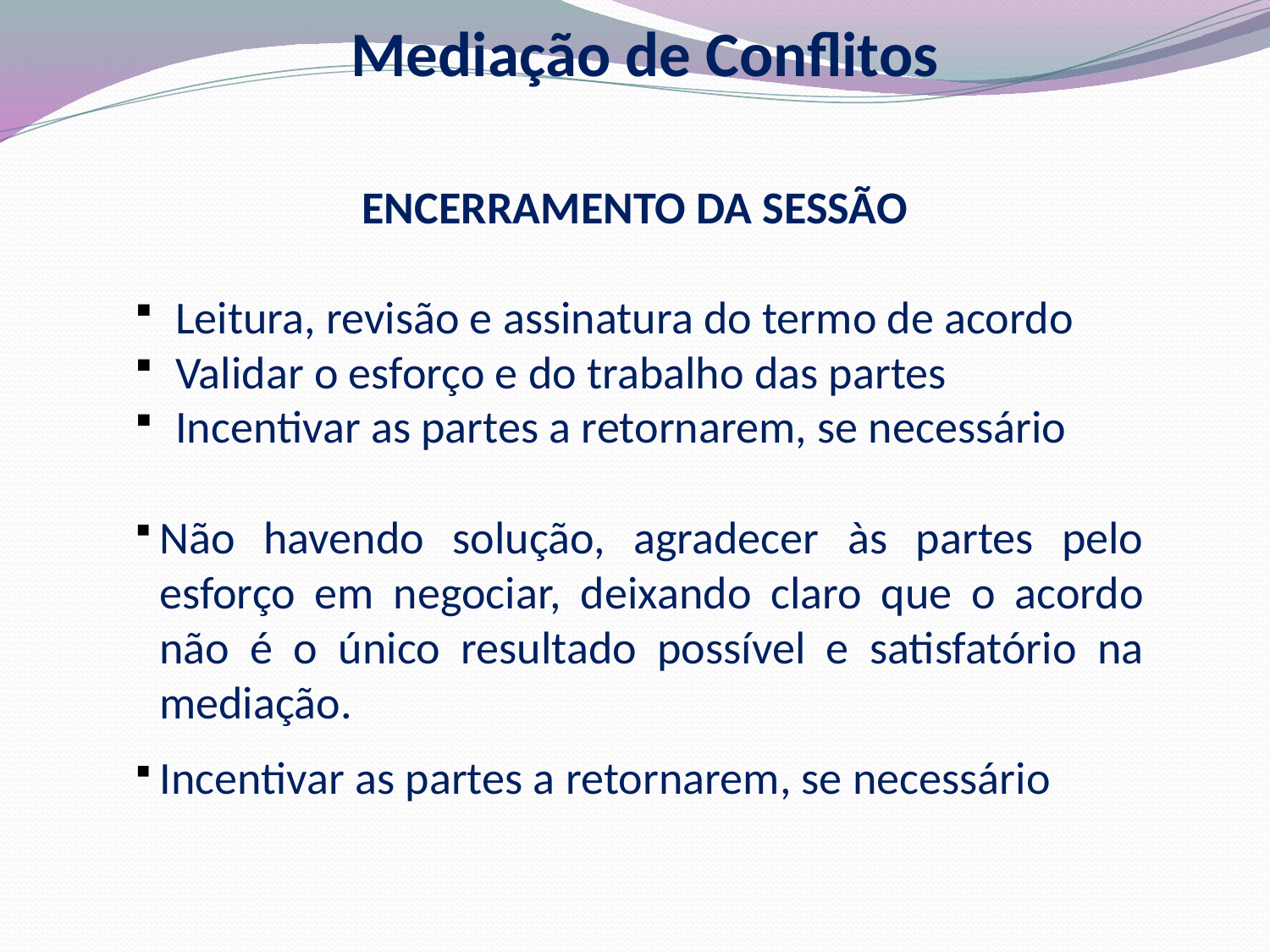

Mediação de Conflitos
ENCERRAMENTO DA SESSÃO

 Leitura, revisão e assinatura do termo de acordo
 Validar o esforço e do trabalho das partes
 Incentivar as partes a retornarem, se necessário

Não havendo solução, agradecer às partes pelo esforço em negociar, deixando claro que o acordo não é o único resultado possível e satisfatório na mediação.
Incentivar as partes a retornarem, se necessário